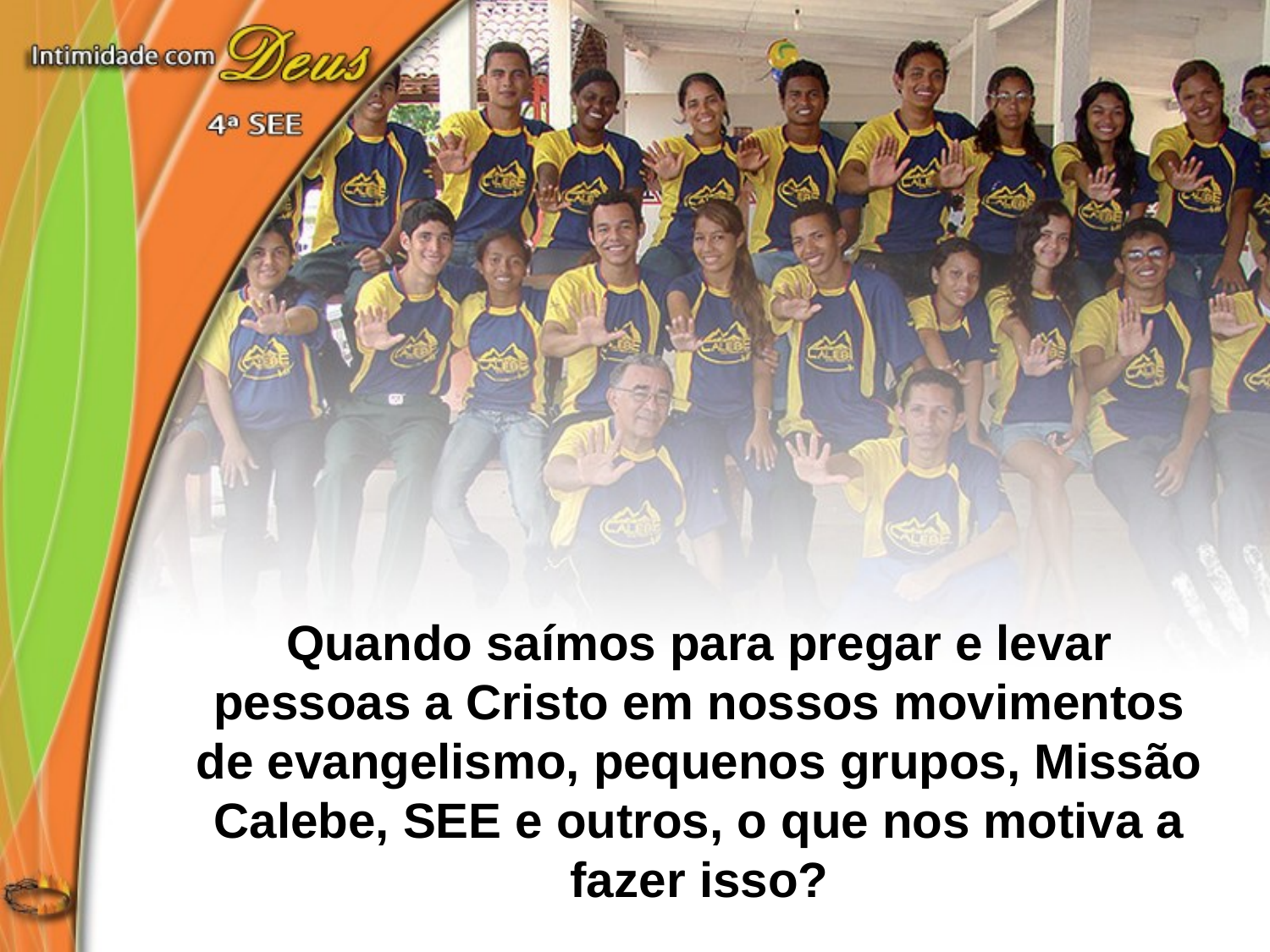

Quando saímos para pregar e levar pessoas a Cristo em nossos movimentos de evangelismo, pequenos grupos, Missão Calebe, SEE e outros, o que nos motiva a fazer isso?